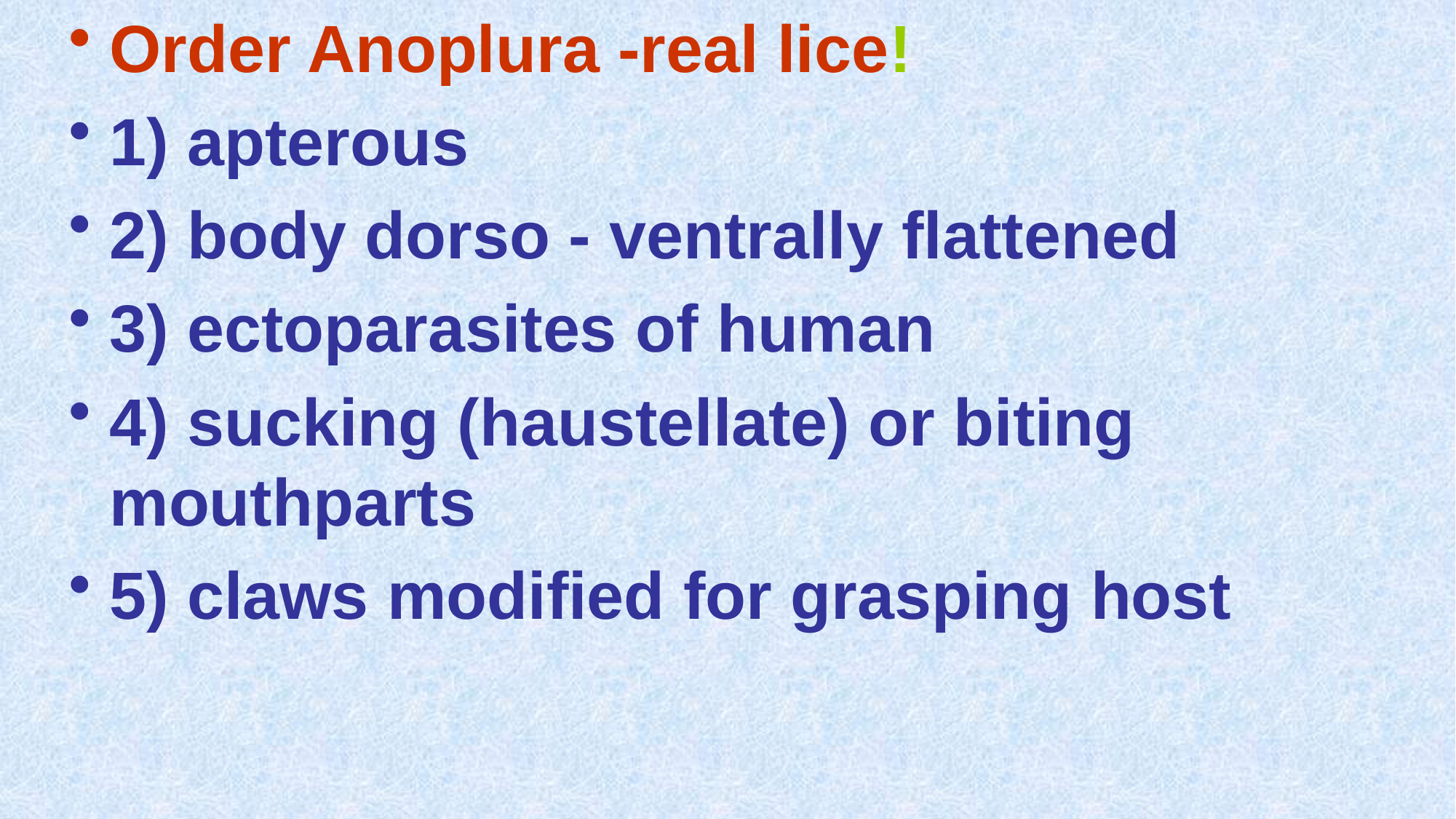

Order Anoplura -real lice!
1) apterous
2) body dorso - ventrally flattened
3) ectoparasites of human
4) sucking (haustellate) or biting mouthparts
5) claws modified for grasping host